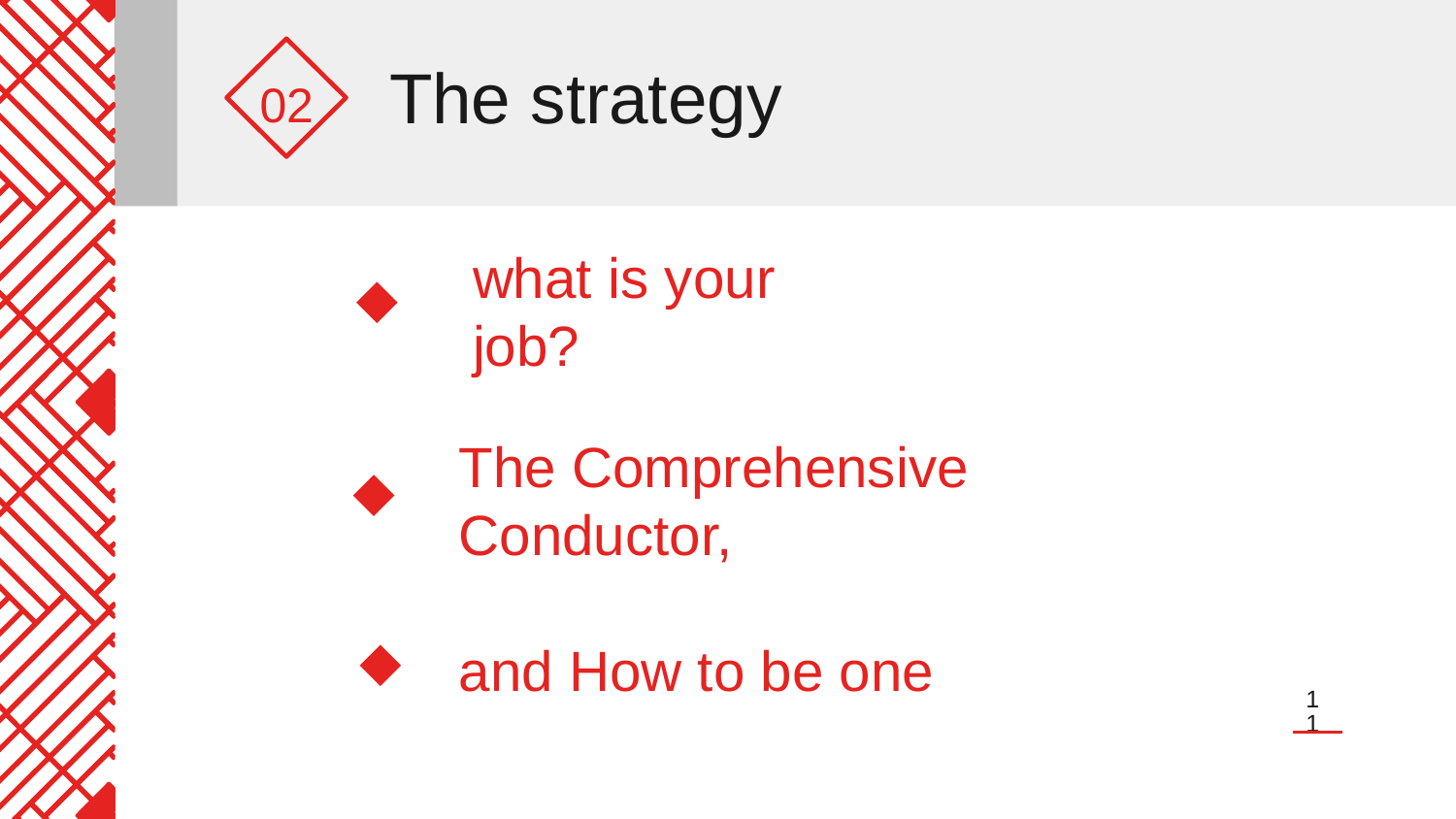

02
The strategy
what is your job?

# The Comprehensive Conductor,

and How to be one
11